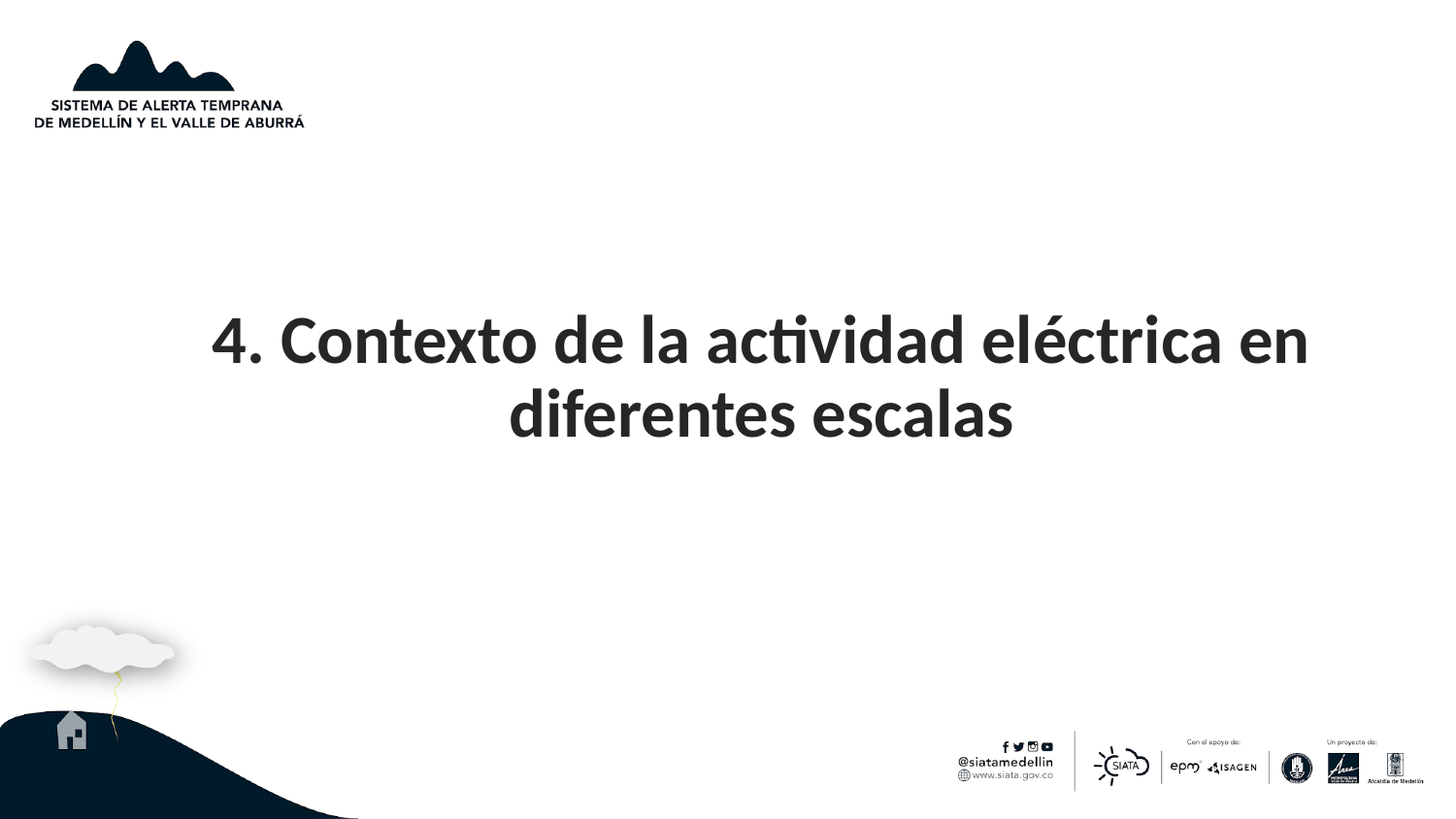

# 4. Contexto de la actividad eléctrica en diferentes escalas